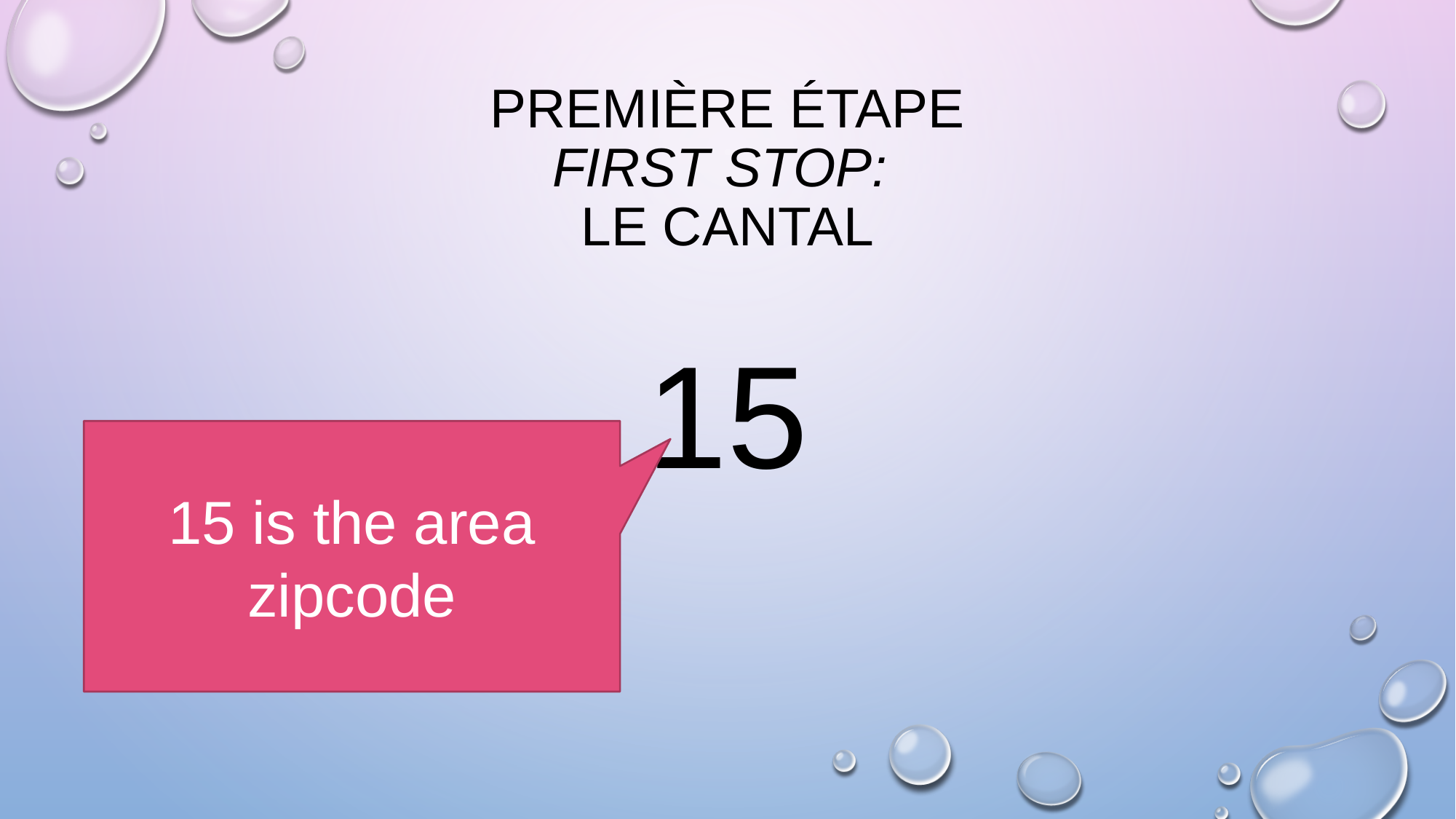

# Première étape First stop: le cantal
15
15 is the area zipcode